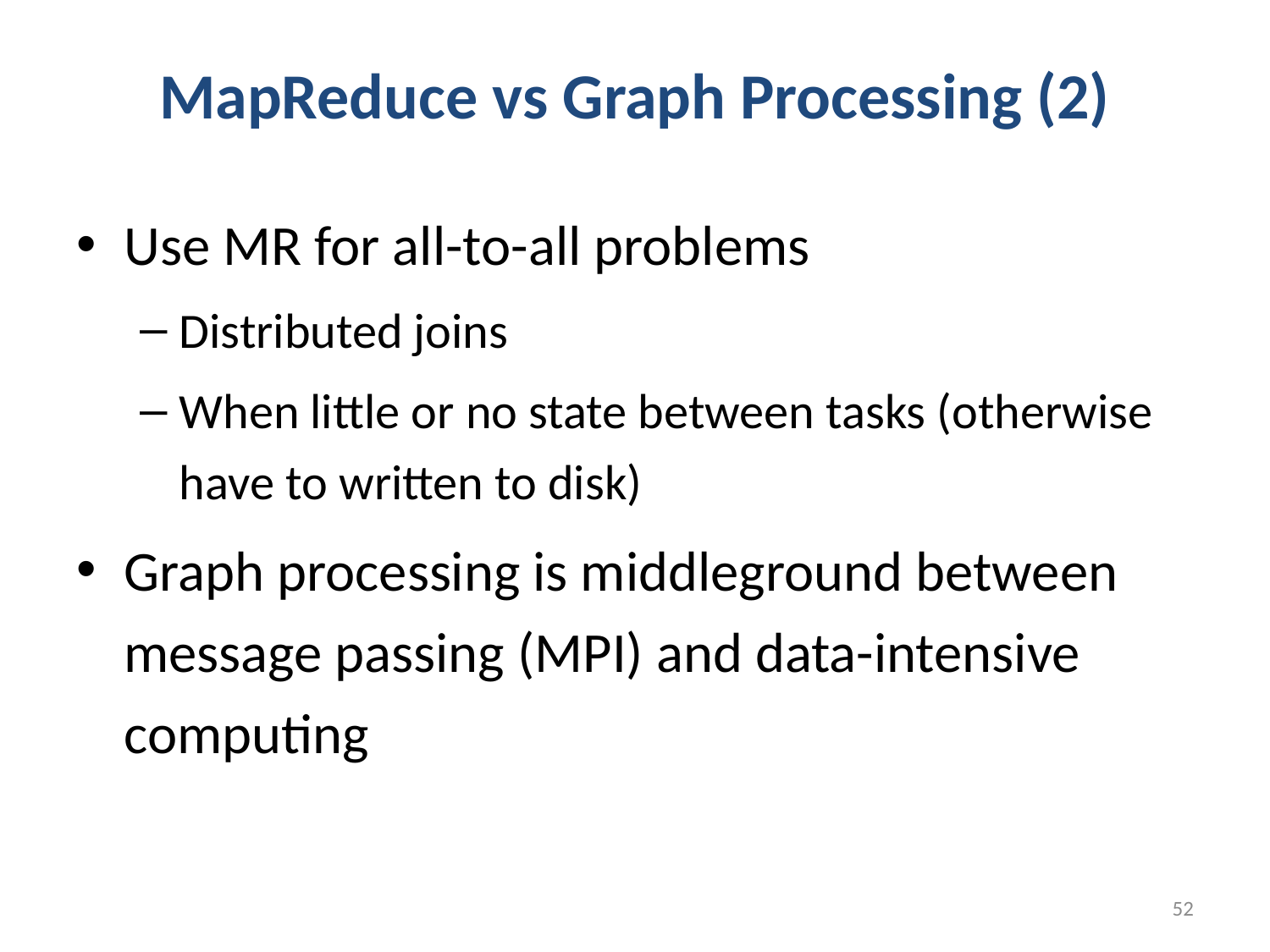

# MapReduce vs Graph Processing (2)
Use MR for all-to-all problems
Distributed joins
When little or no state between tasks (otherwise have to written to disk)
Graph processing is middleground between message passing (MPI) and data-intensive computing

52